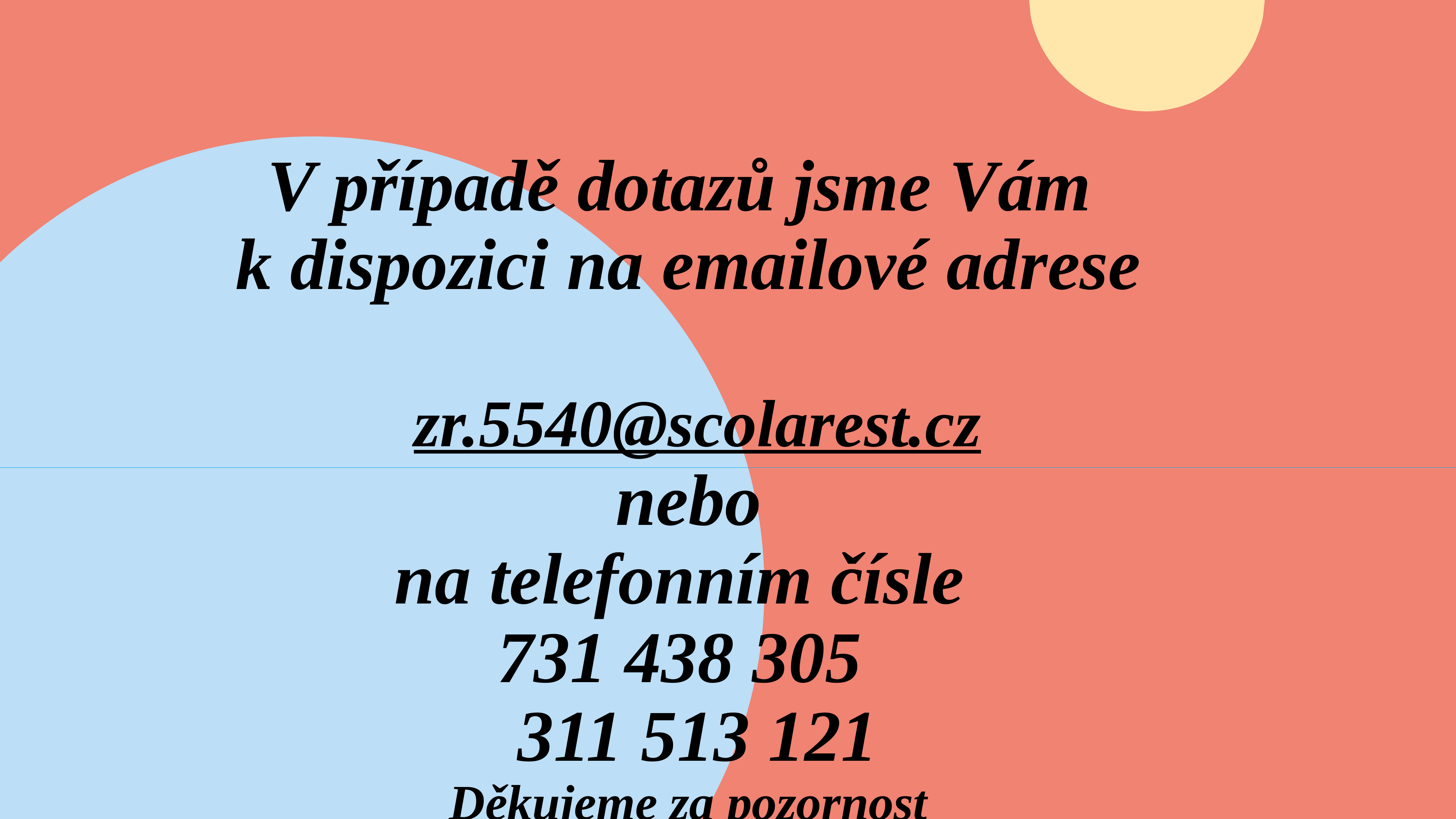

# V případě dotazů jsme Vám k dispozici na emailové adrese zr.5540@scolarest.cz nebo na telefonním čísle 731 438 305 311 513 121 Děkujeme za pozornost